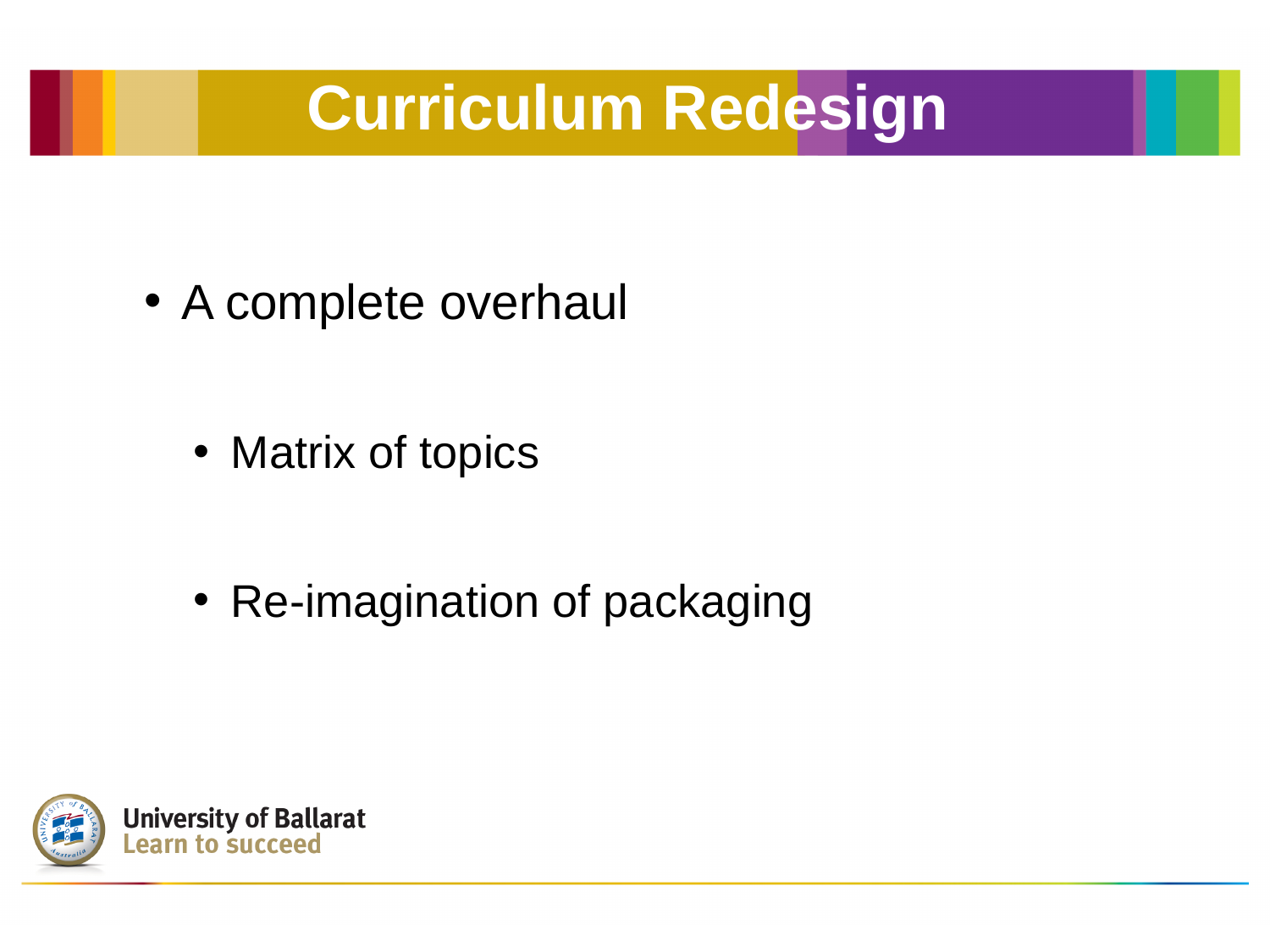

# Curriculum Redesign

A complete overhaul

Matrix of topics

Re-imagination of packaging